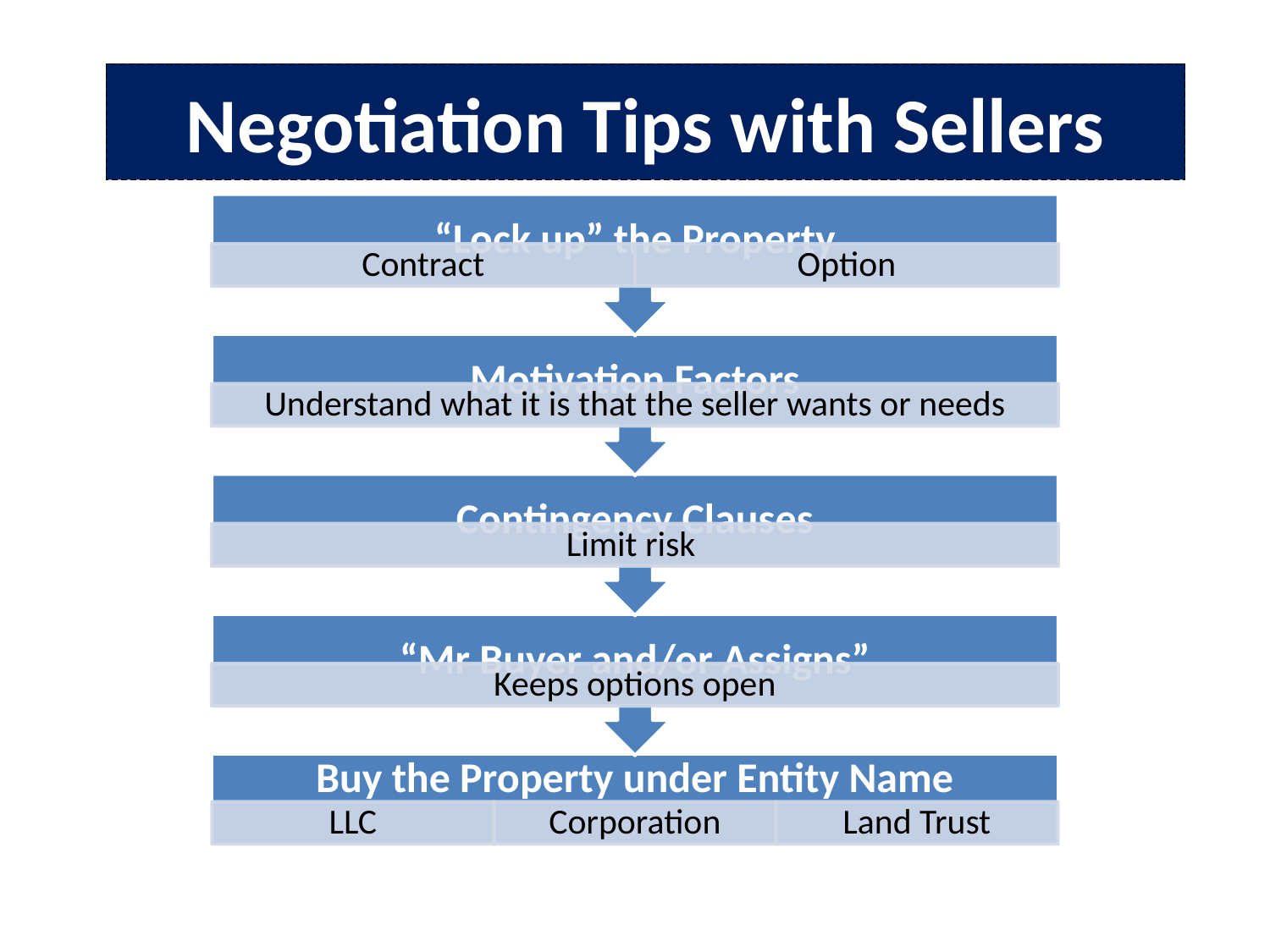

# Negotiation Tips with Sellers
Buy the Property under Entity Name
LLC
Corporation
Land Trust
“Mr Buyer and/or Assigns”
Keeps options open
Contingency Clauses
Limit risk
Motivation Factors
Understand what it is that the seller wants or needs
“Lock up” the Property
Contract
Option